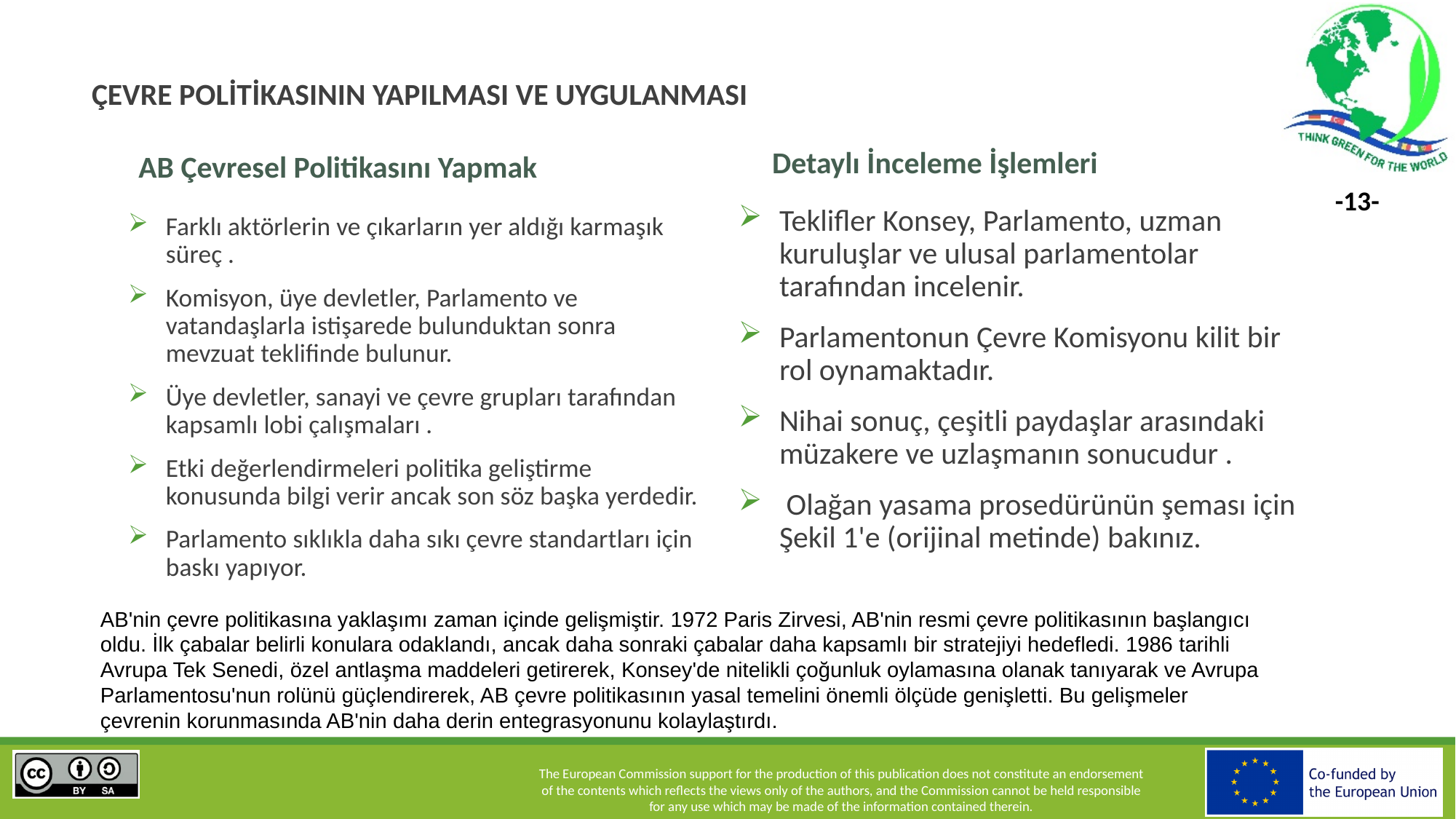

# ÇEVRE POLİTİKASININ YAPILMASI VE UYGULANMASI
 Detaylı İnceleme İşlemleri
AB Çevresel Politikasını Yapmak
Teklifler Konsey, Parlamento, uzman kuruluşlar ve ulusal parlamentolar tarafından incelenir.
Parlamentonun Çevre Komisyonu kilit bir rol oynamaktadır.
Nihai sonuç, çeşitli paydaşlar arasındaki müzakere ve uzlaşmanın sonucudur .
 Olağan yasama prosedürünün şeması için Şekil 1'e (orijinal metinde) bakınız.
Farklı aktörlerin ve çıkarların yer aldığı karmaşık süreç .
Komisyon, üye devletler, Parlamento ve vatandaşlarla istişarede bulunduktan sonra mevzuat teklifinde bulunur.
Üye devletler, sanayi ve çevre grupları tarafından kapsamlı lobi çalışmaları .
Etki değerlendirmeleri politika geliştirme konusunda bilgi verir ancak son söz başka yerdedir.
Parlamento sıklıkla daha sıkı çevre standartları için baskı yapıyor.
AB'nin çevre politikasına yaklaşımı zaman içinde gelişmiştir. 1972 Paris Zirvesi, AB'nin resmi çevre politikasının başlangıcı oldu. İlk çabalar belirli konulara odaklandı, ancak daha sonraki çabalar daha kapsamlı bir stratejiyi hedefledi. 1986 tarihli Avrupa Tek Senedi, özel antlaşma maddeleri getirerek, Konsey'de nitelikli çoğunluk oylamasına olanak tanıyarak ve Avrupa Parlamentosu'nun rolünü güçlendirerek, AB çevre politikasının yasal temelini önemli ölçüde genişletti. Bu gelişmeler çevrenin korunmasında AB'nin daha derin entegrasyonunu kolaylaştırdı.